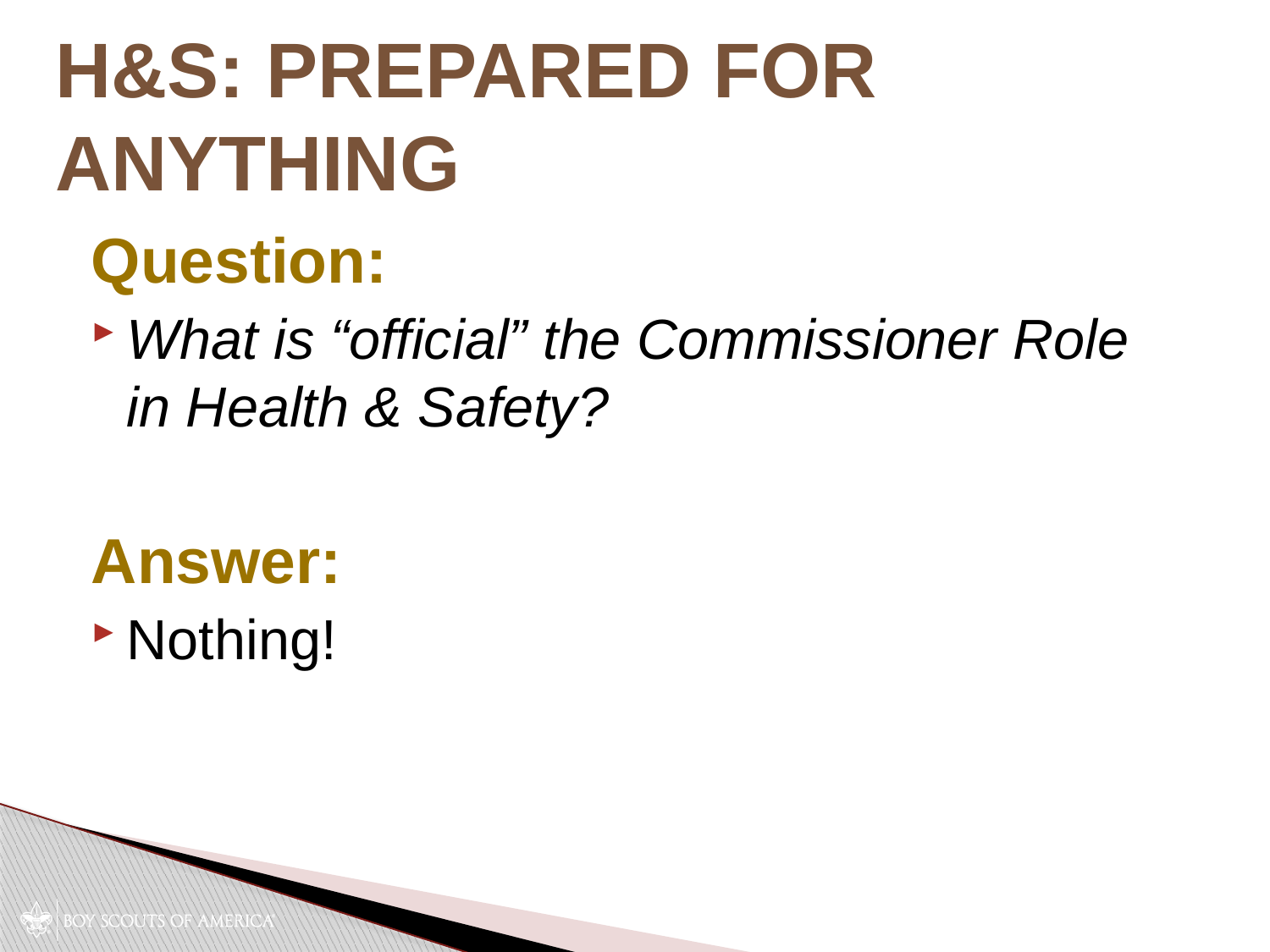

# H&S: Prepared for Anything
Question:
What is “official” the Commissioner Role in Health & Safety?

Answer:
Nothing!